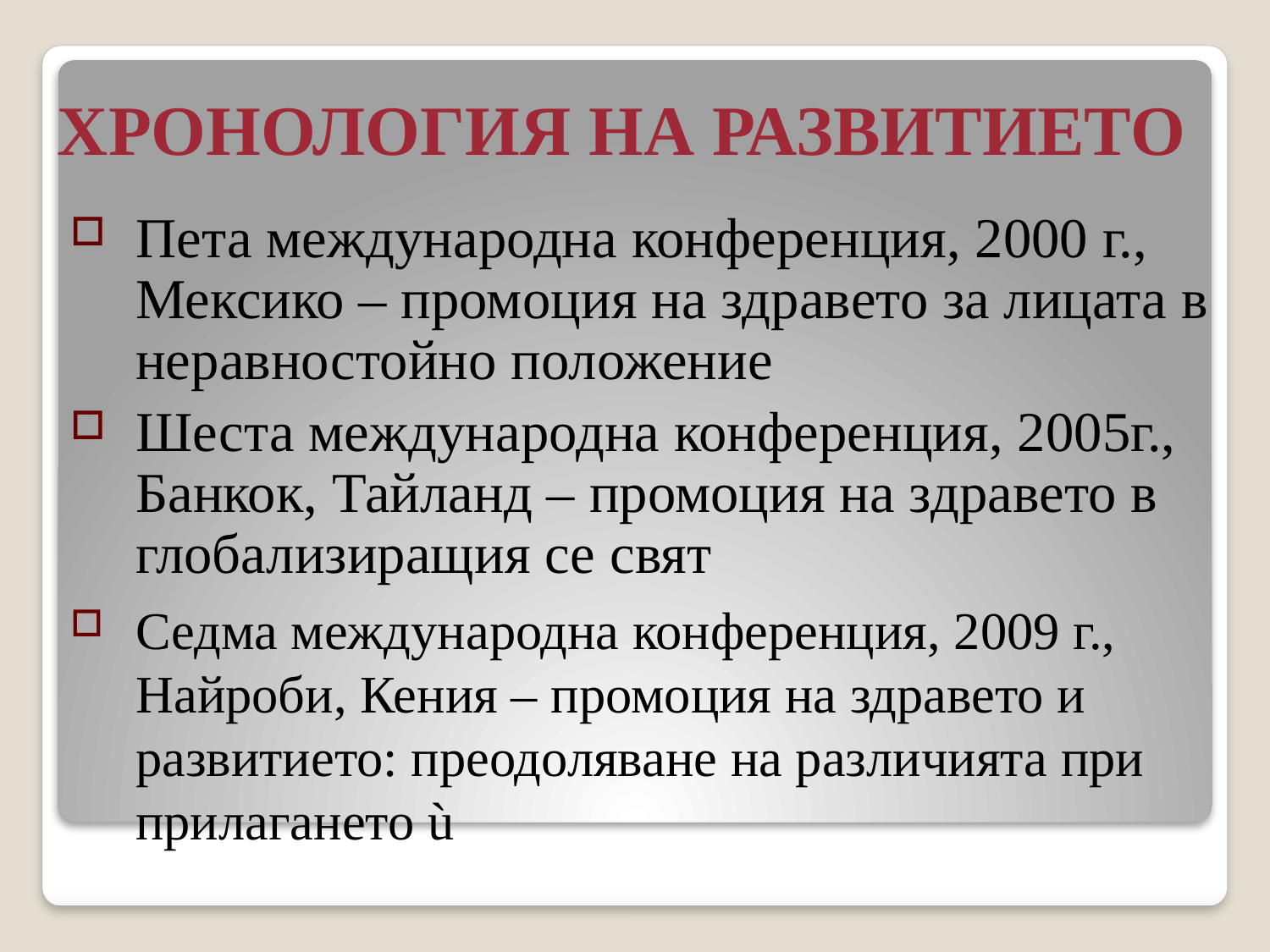

# ХРОНОЛОГИЯ НА РАЗВИТИЕТО
Пета международна конференция, 2000 г., Мексико – промоция на здравето за лицата в неравностойно положение
Шеста международна конференция, 2005г., Банкок, Тайланд – промоция на здравето в глобализиращия се свят
Седма международна конференция, 2009 г., Найроби, Кения – промоция на здравето и развитието: преодоляване на различията при прилагането ù